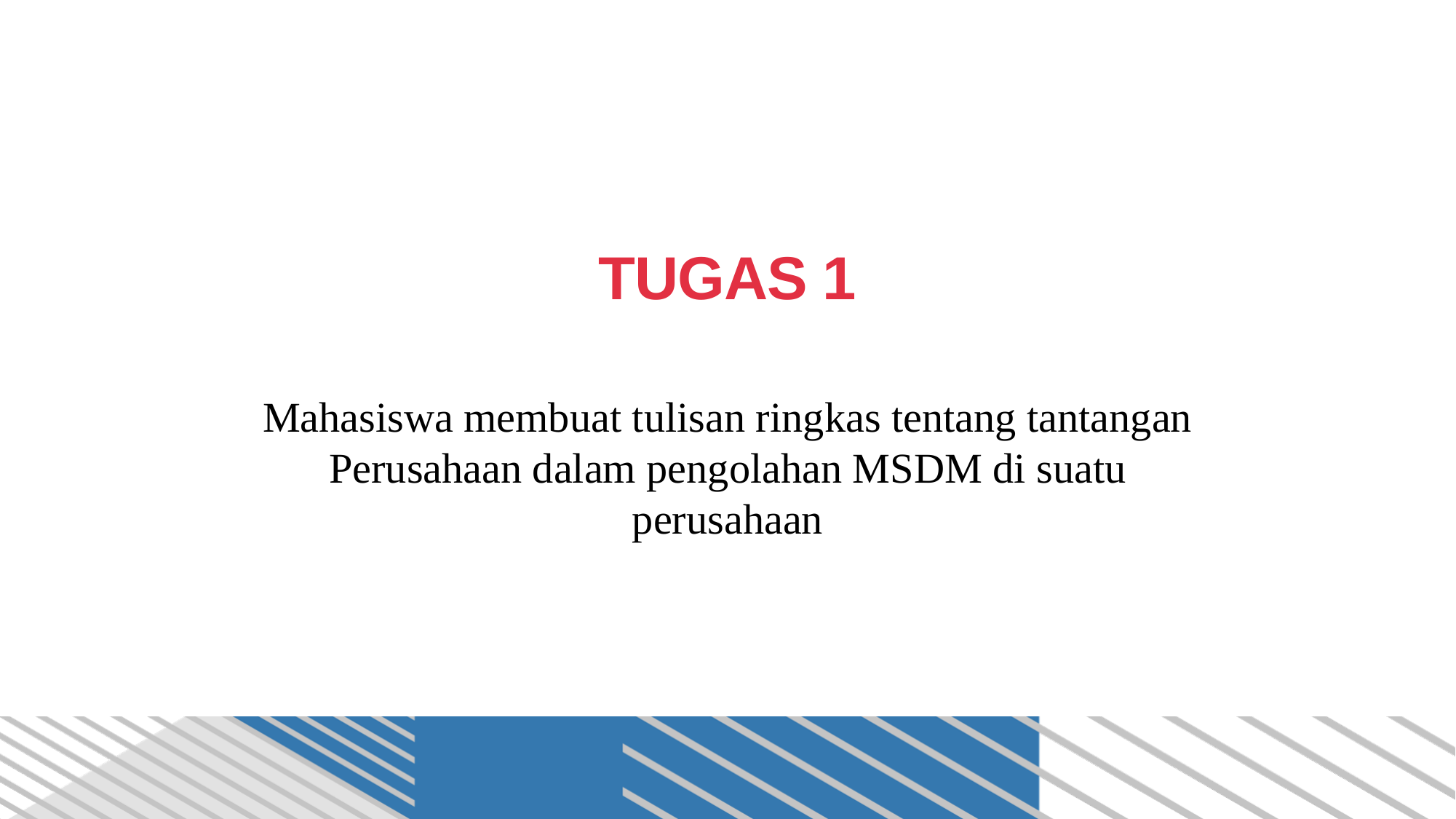

# TUGAS 1
Mahasiswa membuat tulisan ringkas tentang tantangan Perusahaan dalam pengolahan MSDM di suatu perusahaan